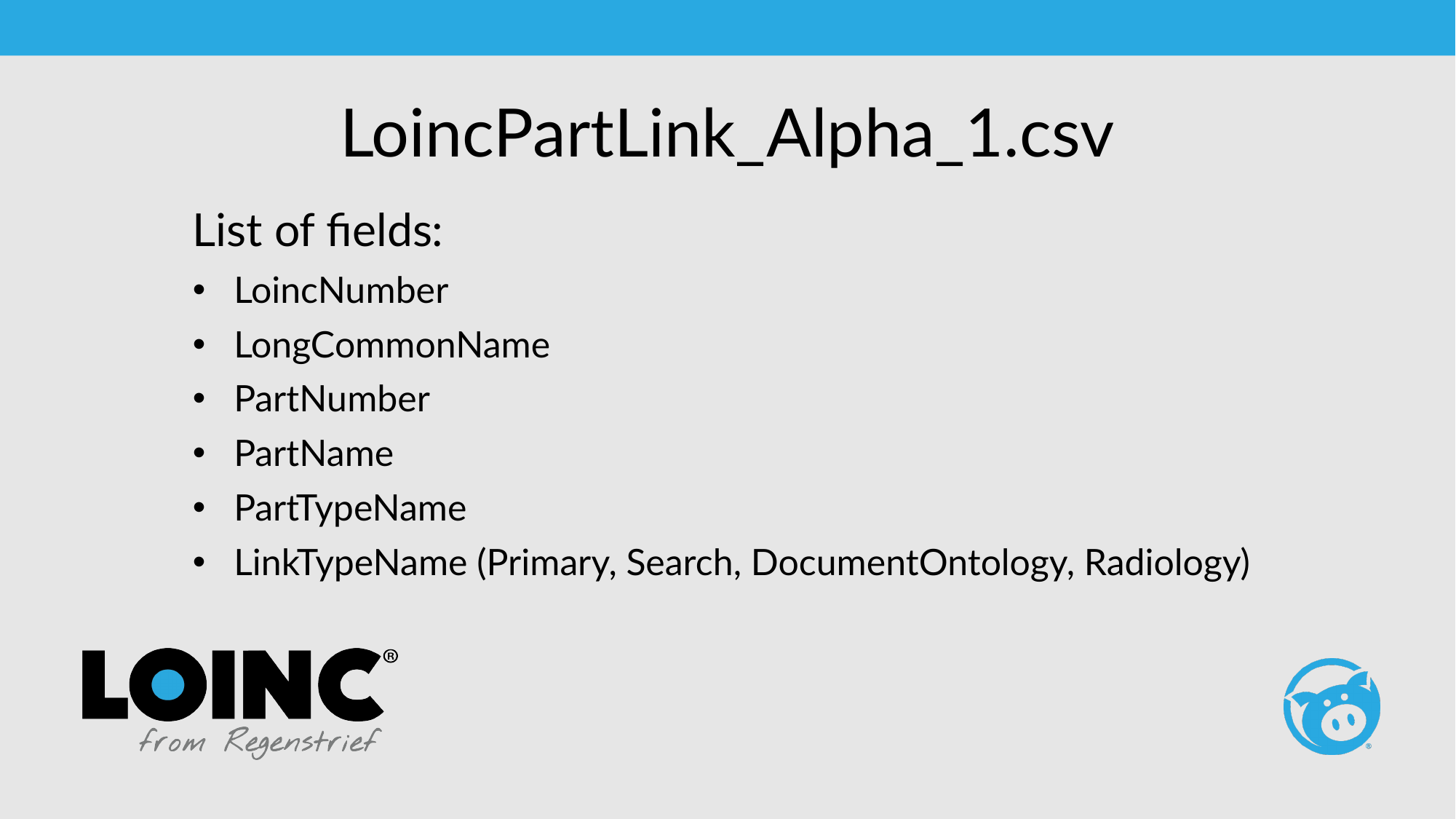

# LoincPartLink_Alpha_1.csv
List of fields:
LoincNumber
LongCommonName
PartNumber
PartName
PartTypeName
LinkTypeName (Primary, Search, DocumentOntology, Radiology)